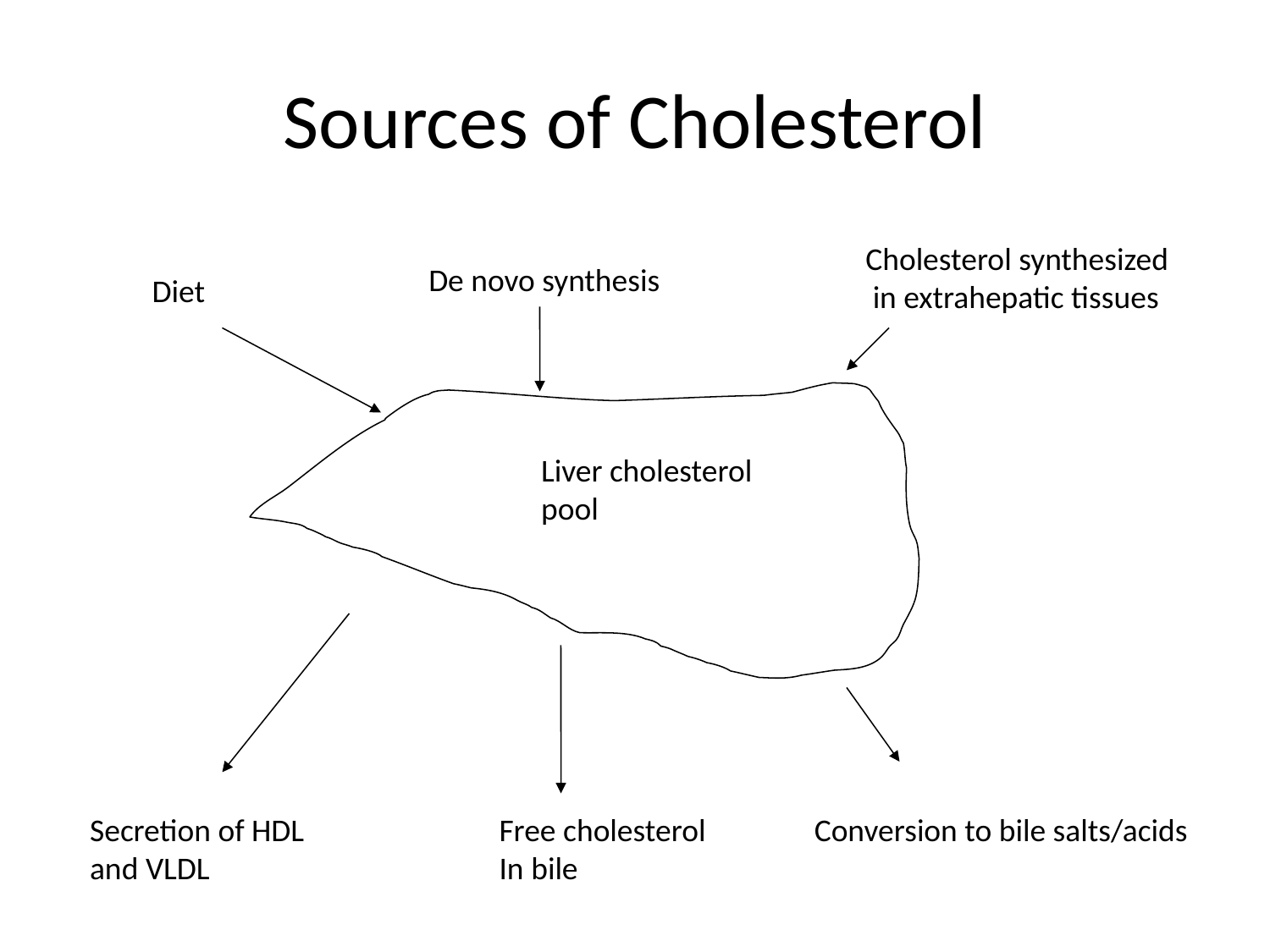

# Sources of Cholesterol
Cholesterol synthesized
 in extrahepatic tissues
De novo synthesis
Diet

Liver cholesterol
pool

Secretion of HDL
and VLDL
Free cholesterol
In bile
Conversion to bile salts/acids